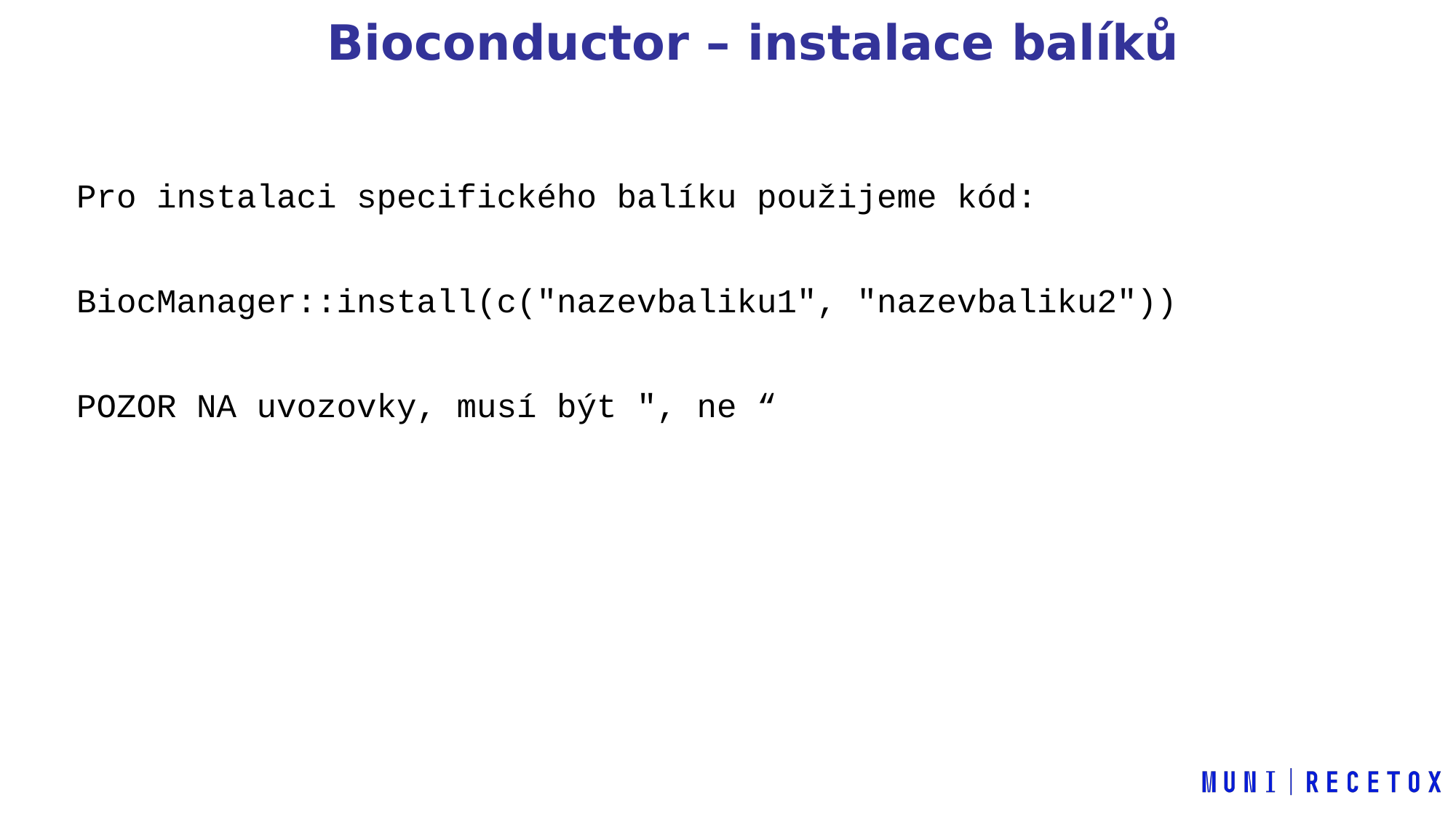

Bioconductor – instalace balíků
Pro instalaci specifického balíku použijeme kód:

BiocManager::install(c("nazevbaliku1", "nazevbaliku2"))

POZOR NA uvozovky, musí být ", ne “